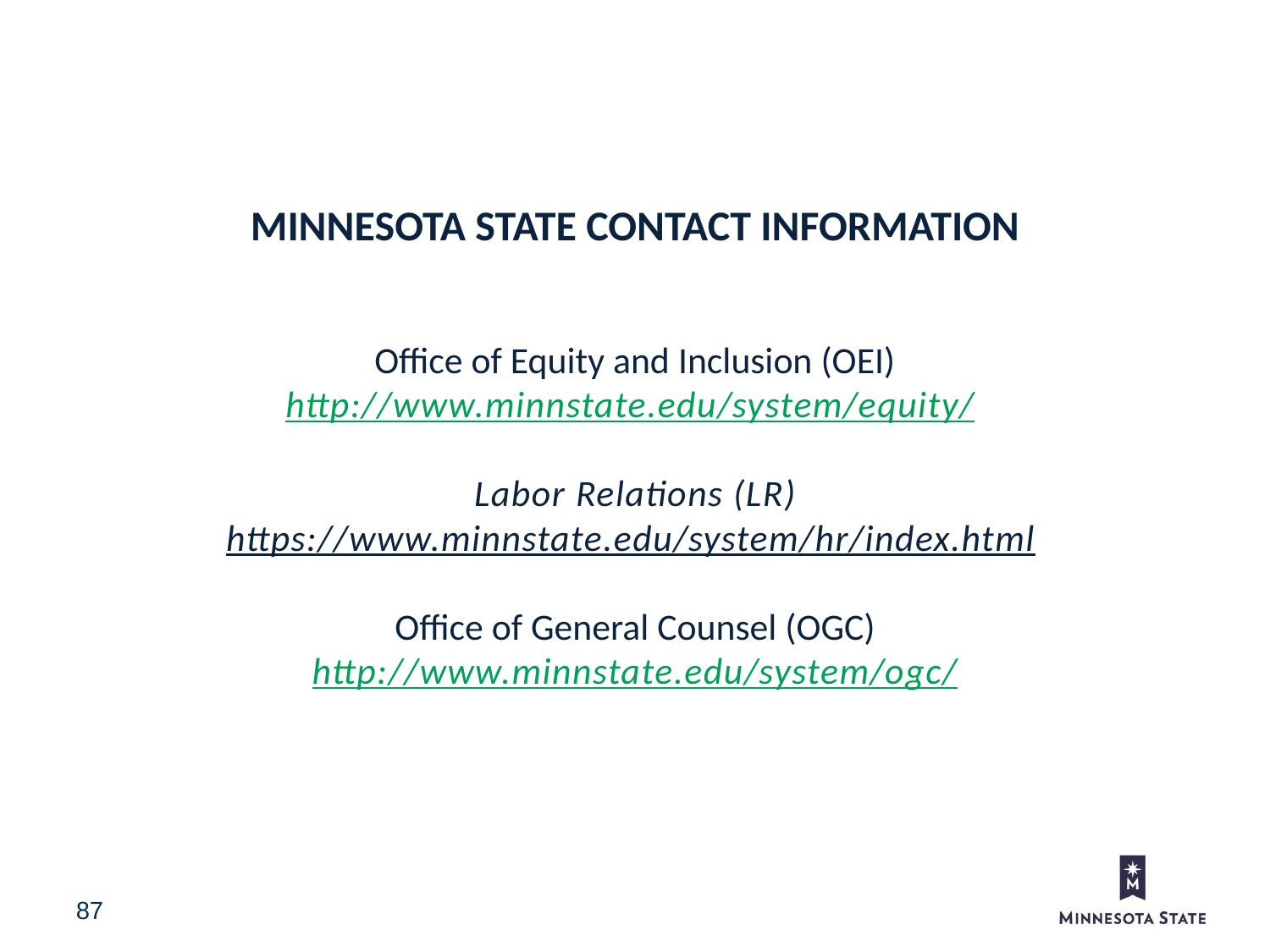

Minnesota State Contact Information

Office of Equity and Inclusion (OEI)
http://www.minnstate.edu/system/equity/
Labor Relations (LR)
https://www.minnstate.edu/system/hr/index.html

Office of General Counsel (OGC)
http://www.minnstate.edu/system/ogc/